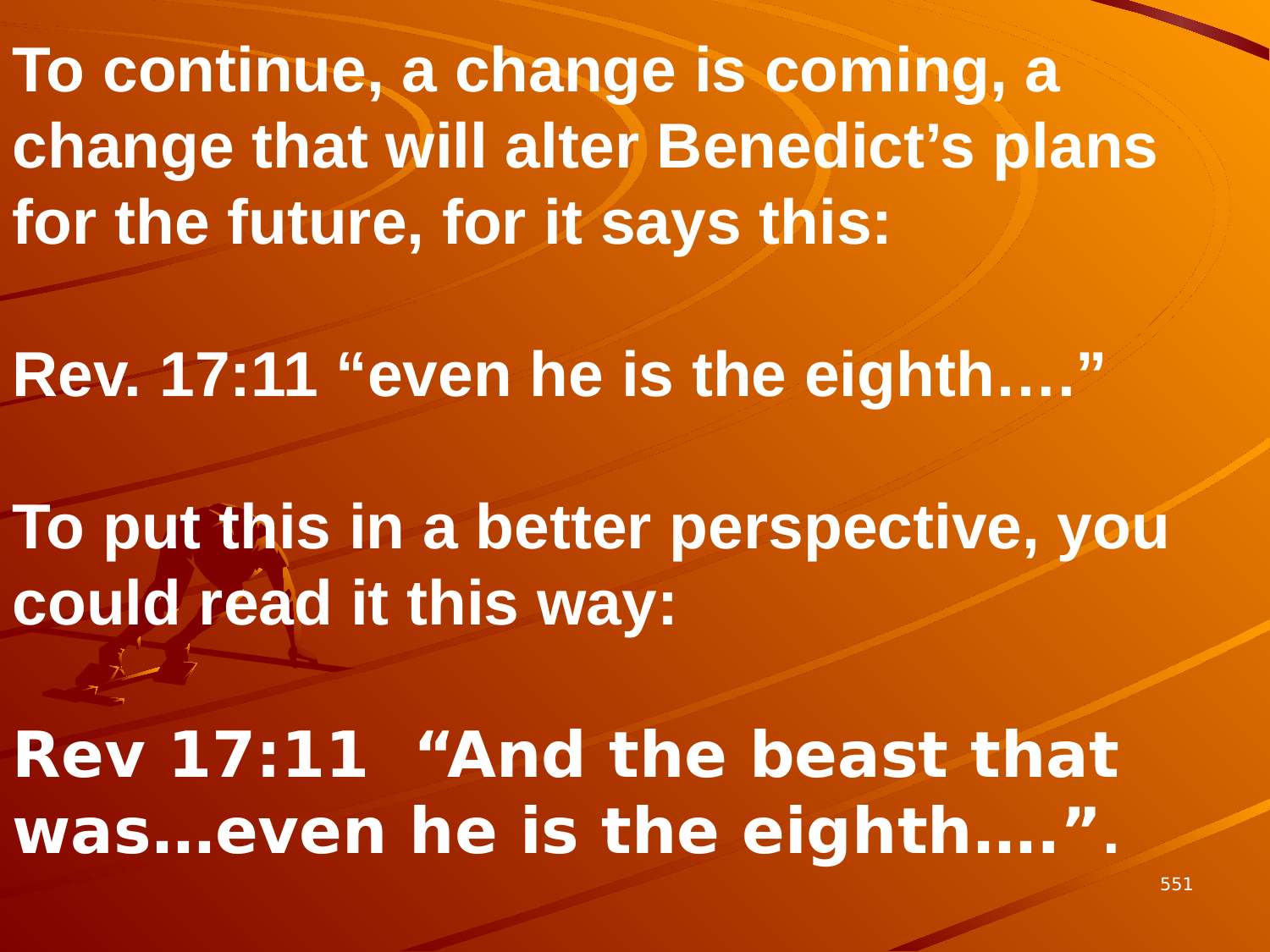

To continue, a change is coming, a change that will alter Benedict’s plans for the future, for it says this:

Rev. 17:11 “even he is the eighth….”

To put this in a better perspective, you could read it this way:

Rev 17:11  “And the beast that was…even he is the eighth….”.
551